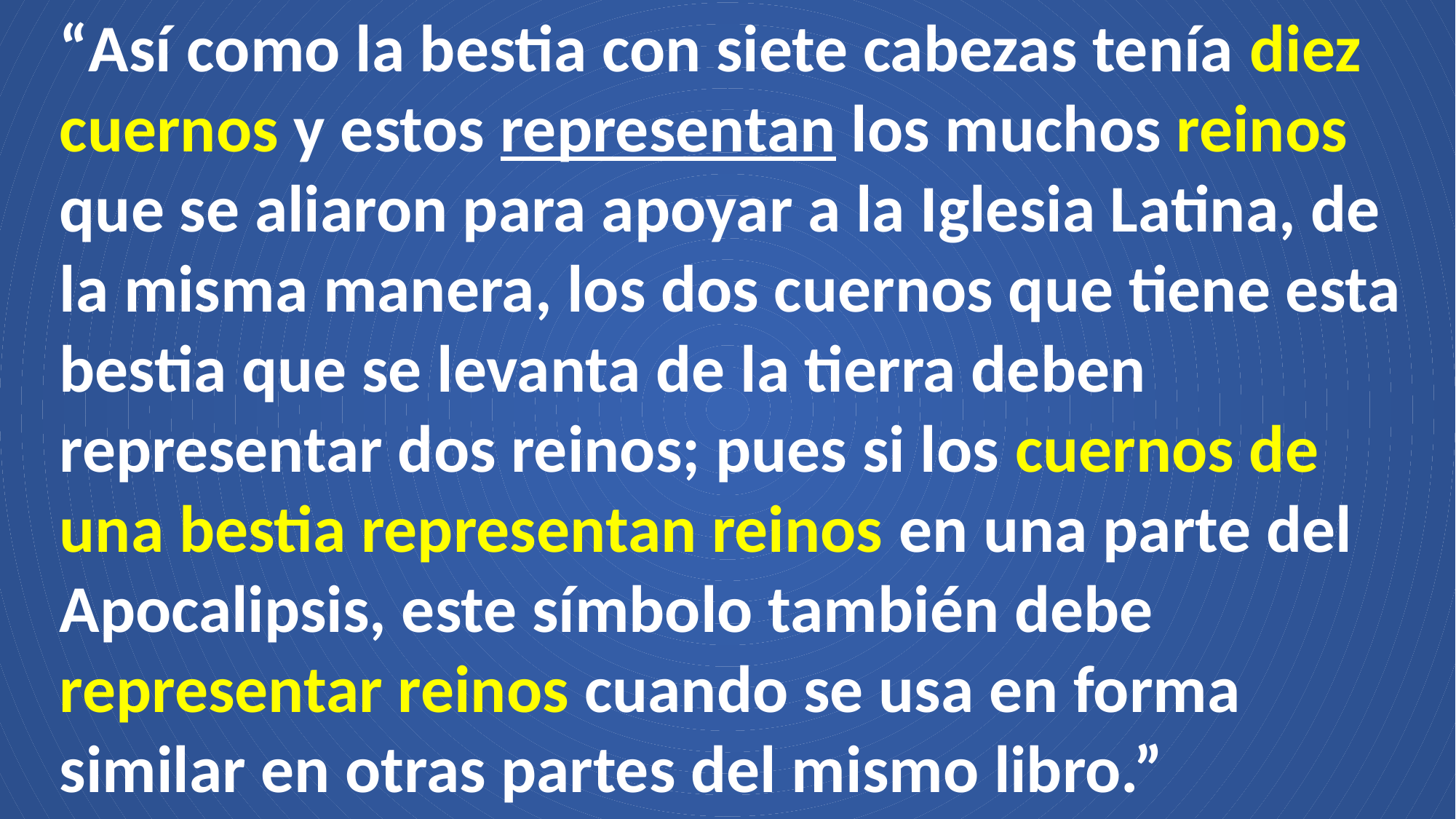

“Así como la bestia con siete cabezas tenía diez cuernos y estos representan los muchos reinos que se aliaron para apoyar a la Iglesia Latina, de la misma manera, los dos cuernos que tiene esta bestia que se levanta de la tierra deben representar dos reinos; pues si los cuernos de una bestia representan reinos en una parte del Apocalipsis, este símbolo también debe representar reinos cuando se usa en forma similar en otras partes del mismo libro.”